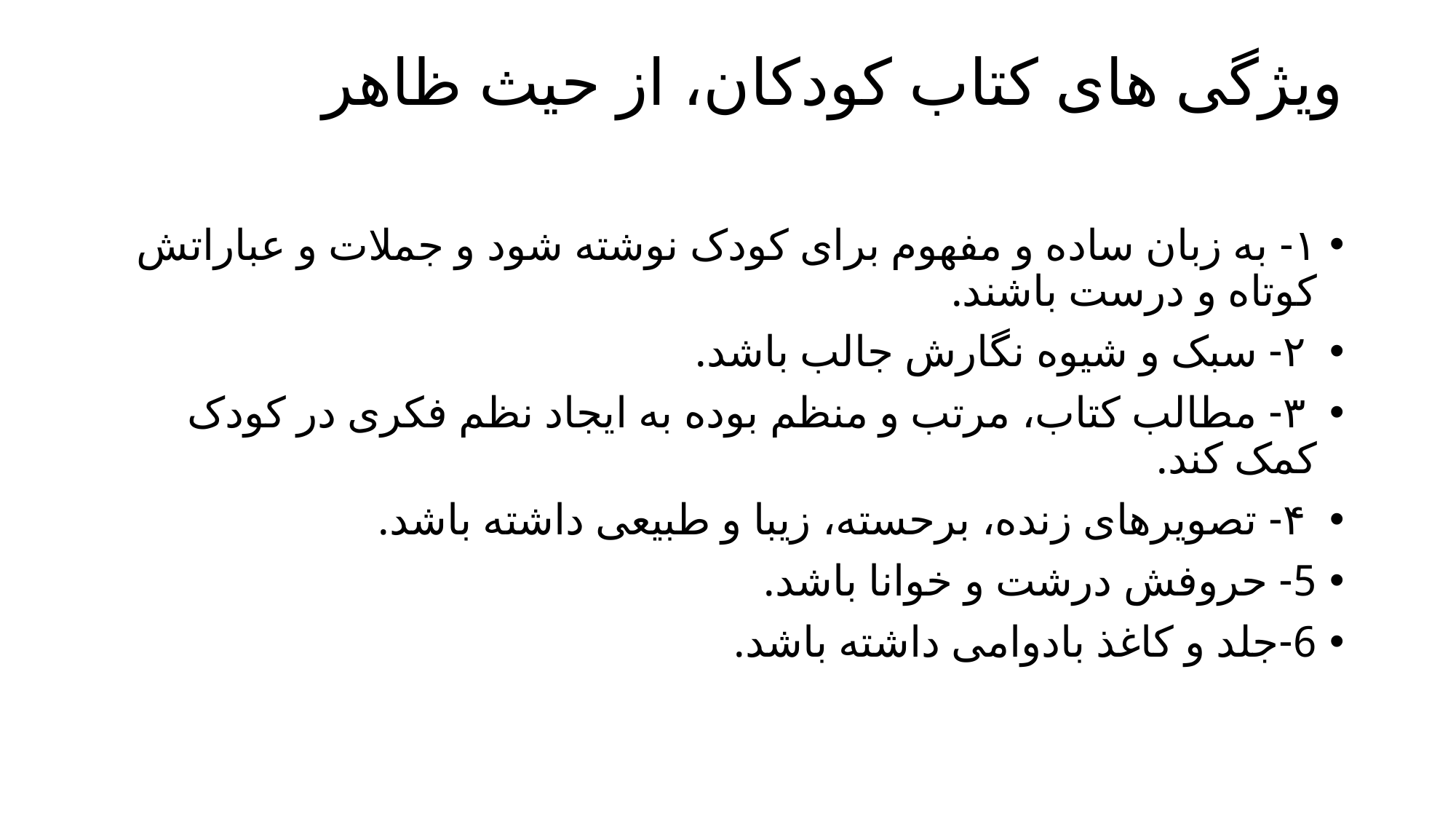

# ویژگی های کتاب کودکان، از حیث ظاهر
١- به زبان ساده و مفهوم برای کودک نوشته شود و جملات و عباراتش کوتاه و درست باشند.
 ۲- سبک و شیوه نگارش جالب باشد.
 ٣- مطالب کتاب، مرتب و منظم بوده به ایجاد نظم فکری در کودک کمک کند.
 ۴- تصویرهای زنده، برحسته، زیبا و طبیعی داشته باشد.
5- حروفش درشت و خوانا باشد.
6-جلد و کاغذ بادوامی داشته باشد.